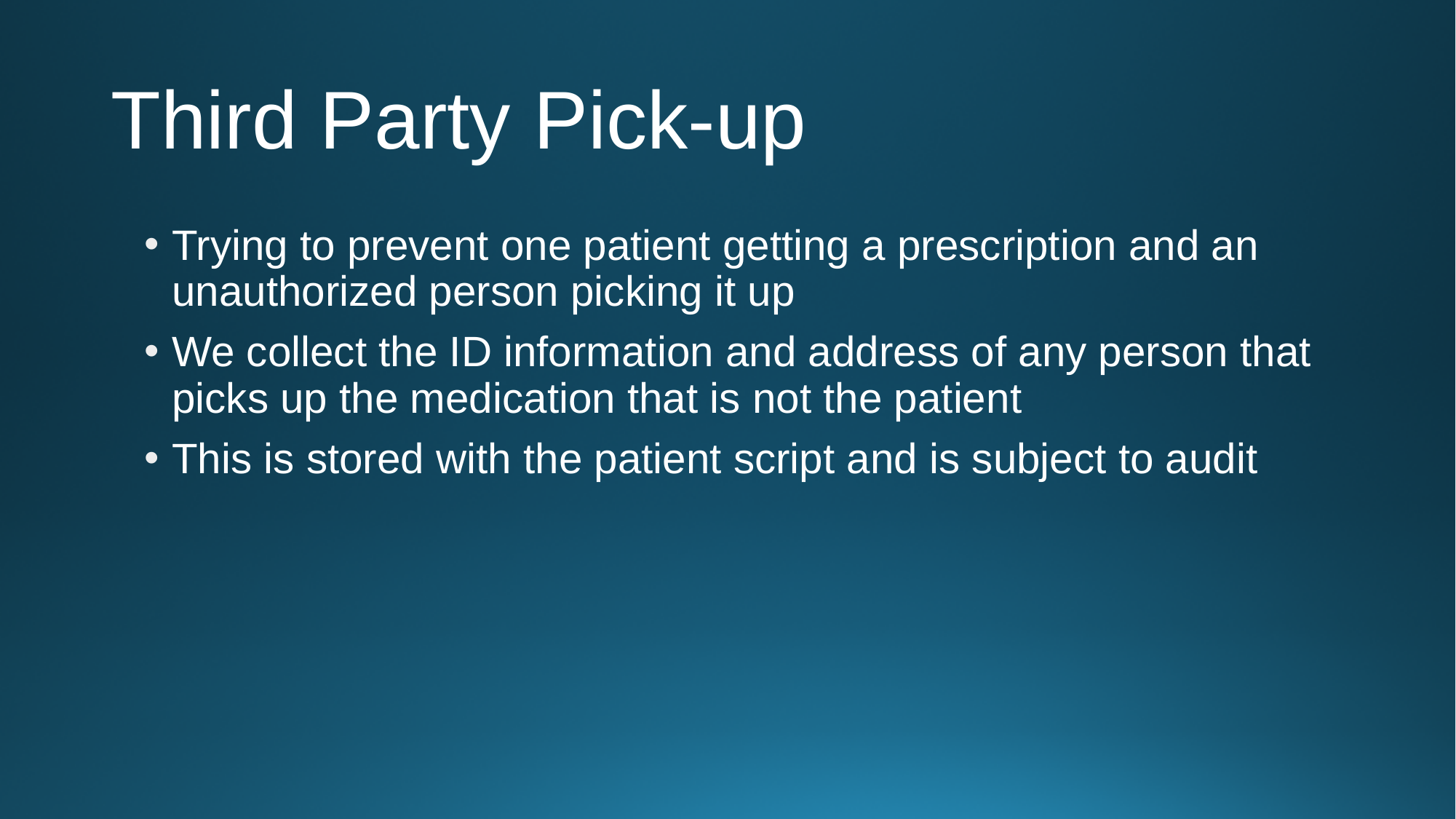

# Third Party Pick-up
Trying to prevent one patient getting a prescription and an unauthorized person picking it up
We collect the ID information and address of any person that picks up the medication that is not the patient
This is stored with the patient script and is subject to audit